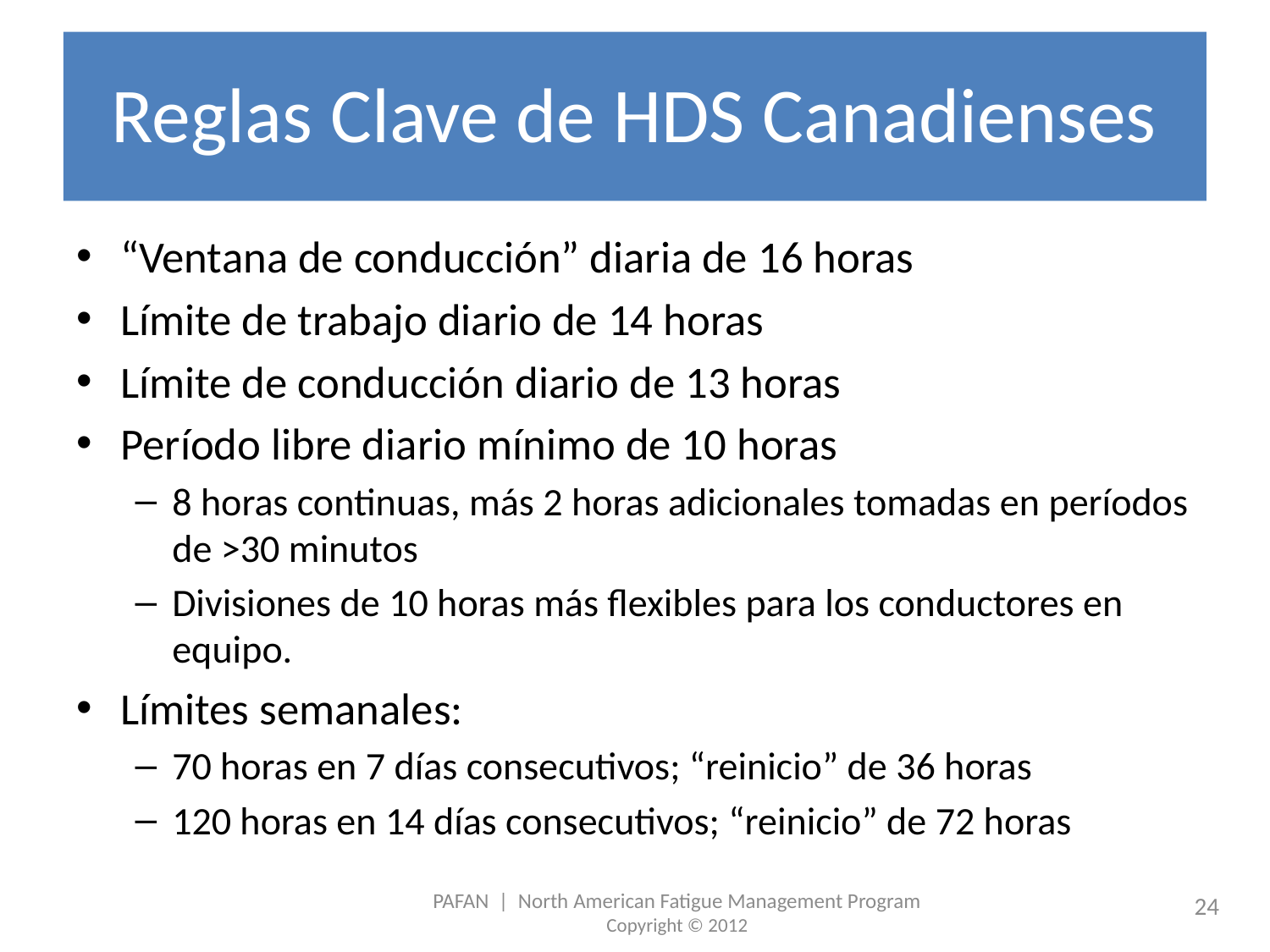

# Reglas Clave de HDS Canadienses
“Ventana de conducción” diaria de 16 horas
Límite de trabajo diario de 14 horas
Límite de conducción diario de 13 horas
Período libre diario mínimo de 10 horas
8 horas continuas, más 2 horas adicionales tomadas en períodos de >30 minutos
Divisiones de 10 horas más flexibles para los conductores en equipo.
Límites semanales:
70 horas en 7 días consecutivos; “reinicio” de 36 horas
120 horas en 14 días consecutivos; “reinicio” de 72 horas